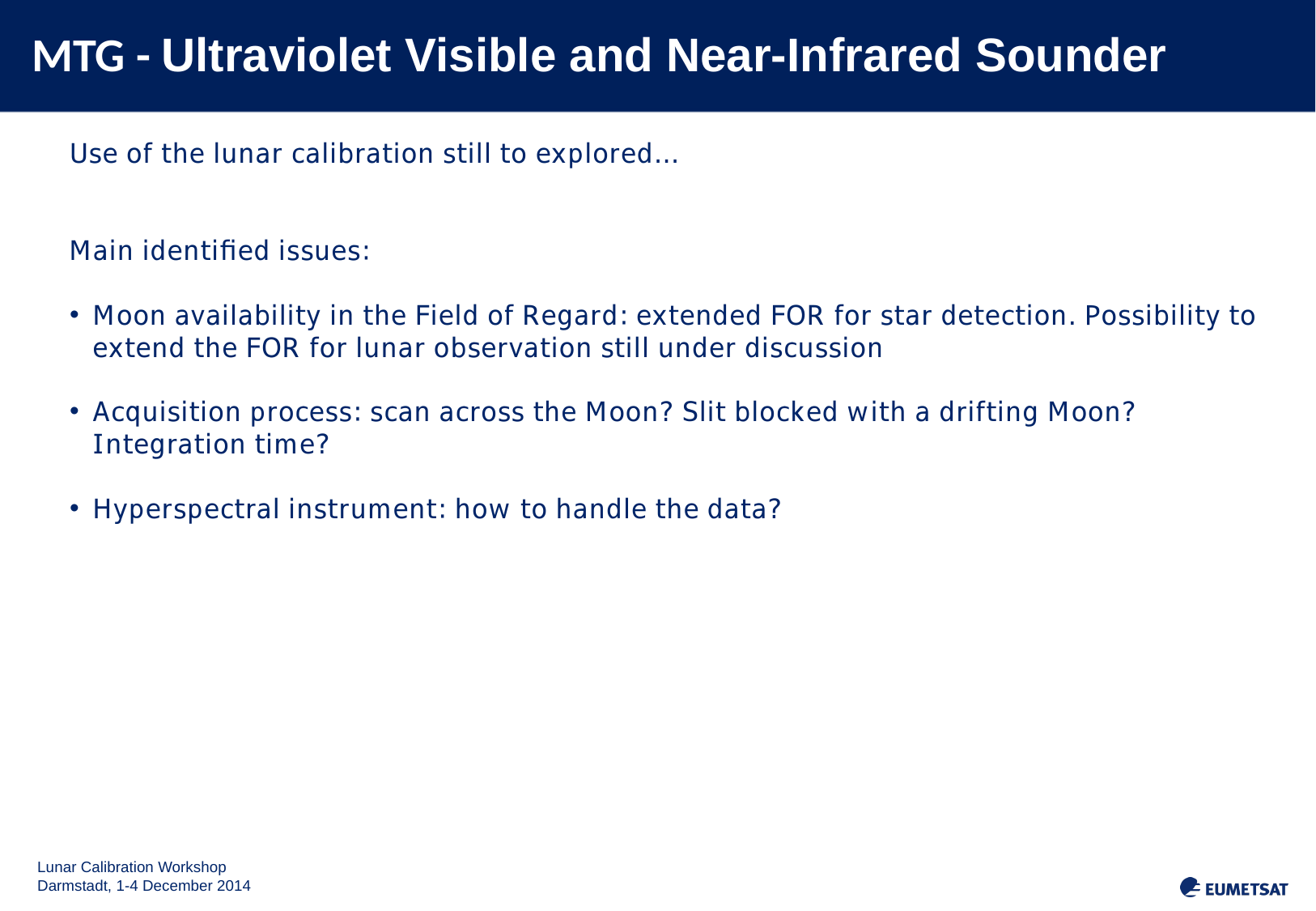

MTG - Ultraviolet Visible and Near-Infrared Sounder
Use of the lunar calibration still to explored...

Main identified issues:

Moon availability in the Field of Regard: extended FOR for star detection. Possibility to extend the FOR for lunar observation still under discussion

Acquisition process: scan across the Moon? Slit blocked with a drifting Moon? Integration time?

Hyperspectral instrument: how to handle the data?